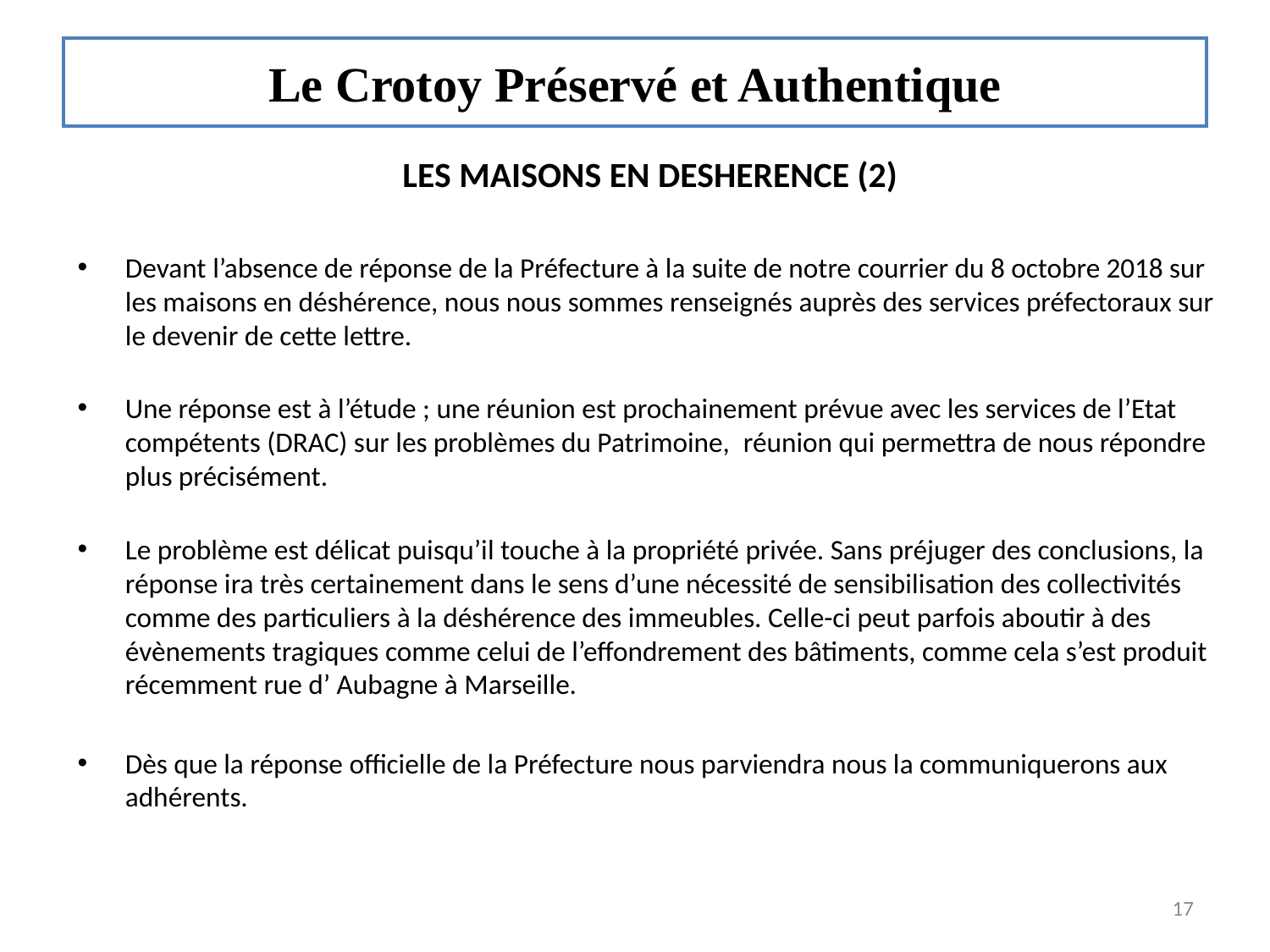

# Le Crotoy Préservé et Authentique
LES MAISONS EN DESHERENCE (2)

Devant l’absence de réponse de la Préfecture à la suite de notre courrier du 8 octobre 2018 sur les maisons en déshérence, nous nous sommes renseignés auprès des services préfectoraux sur le devenir de cette lettre.
Une réponse est à l’étude ; une réunion est prochainement prévue avec les services de l’Etat compétents (DRAC) sur les problèmes du Patrimoine,  réunion qui permettra de nous répondre plus précisément.
Le problème est délicat puisqu’il touche à la propriété privée. Sans préjuger des conclusions, la réponse ira très certainement dans le sens d’une nécessité de sensibilisation des collectivités comme des particuliers à la déshérence des immeubles. Celle-ci peut parfois aboutir à des évènements tragiques comme celui de l’effondrement des bâtiments, comme cela s’est produit récemment rue d’ Aubagne à Marseille.

Dès que la réponse officielle de la Préfecture nous parviendra nous la communiquerons aux adhérents.

17